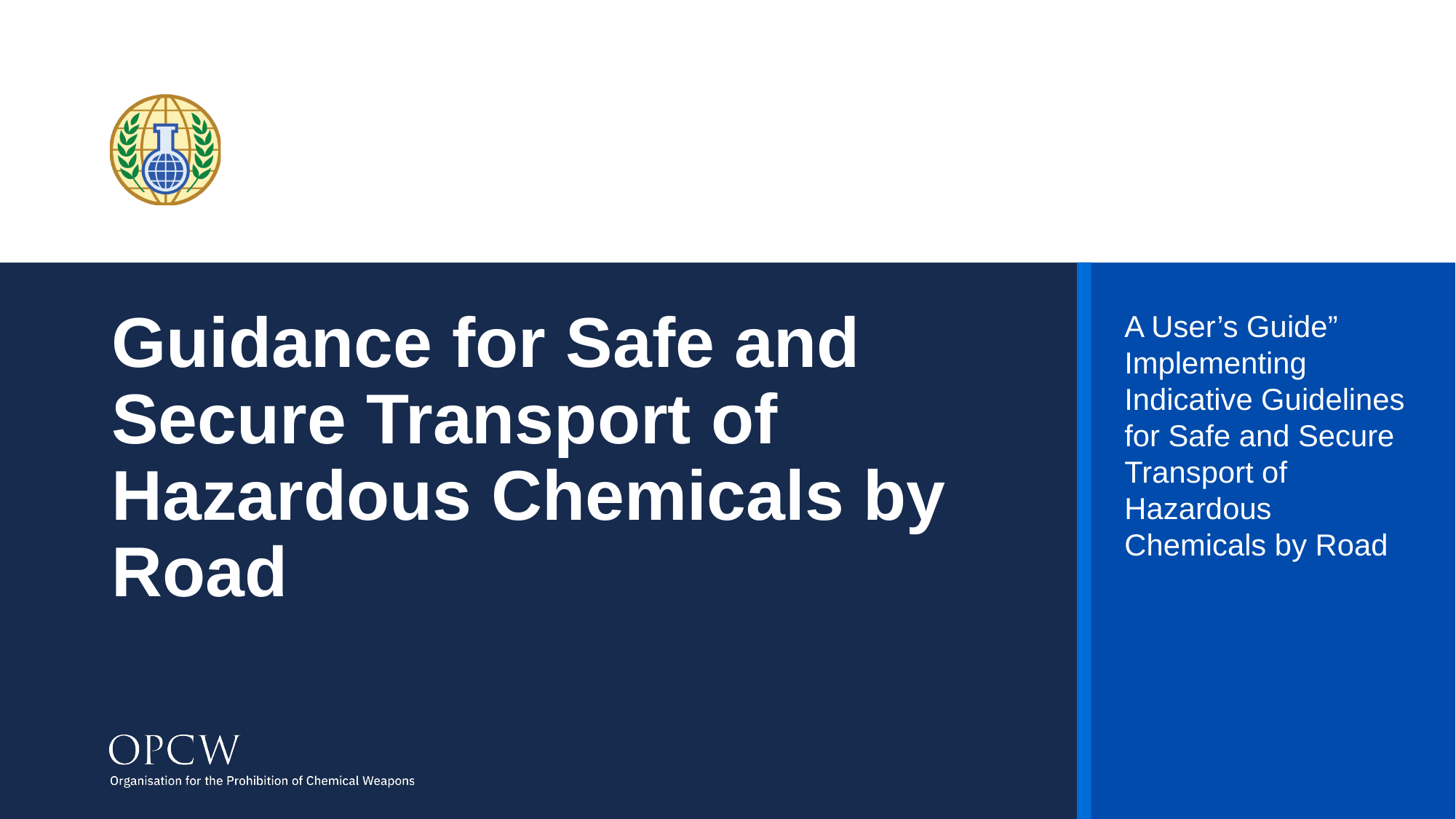

# Guidance for Safe and Secure Transport of Hazardous Chemicals by Road
A User’s Guide” Implementing Indicative Guidelines for Safe and Secure Transport of Hazardous Chemicals by Road